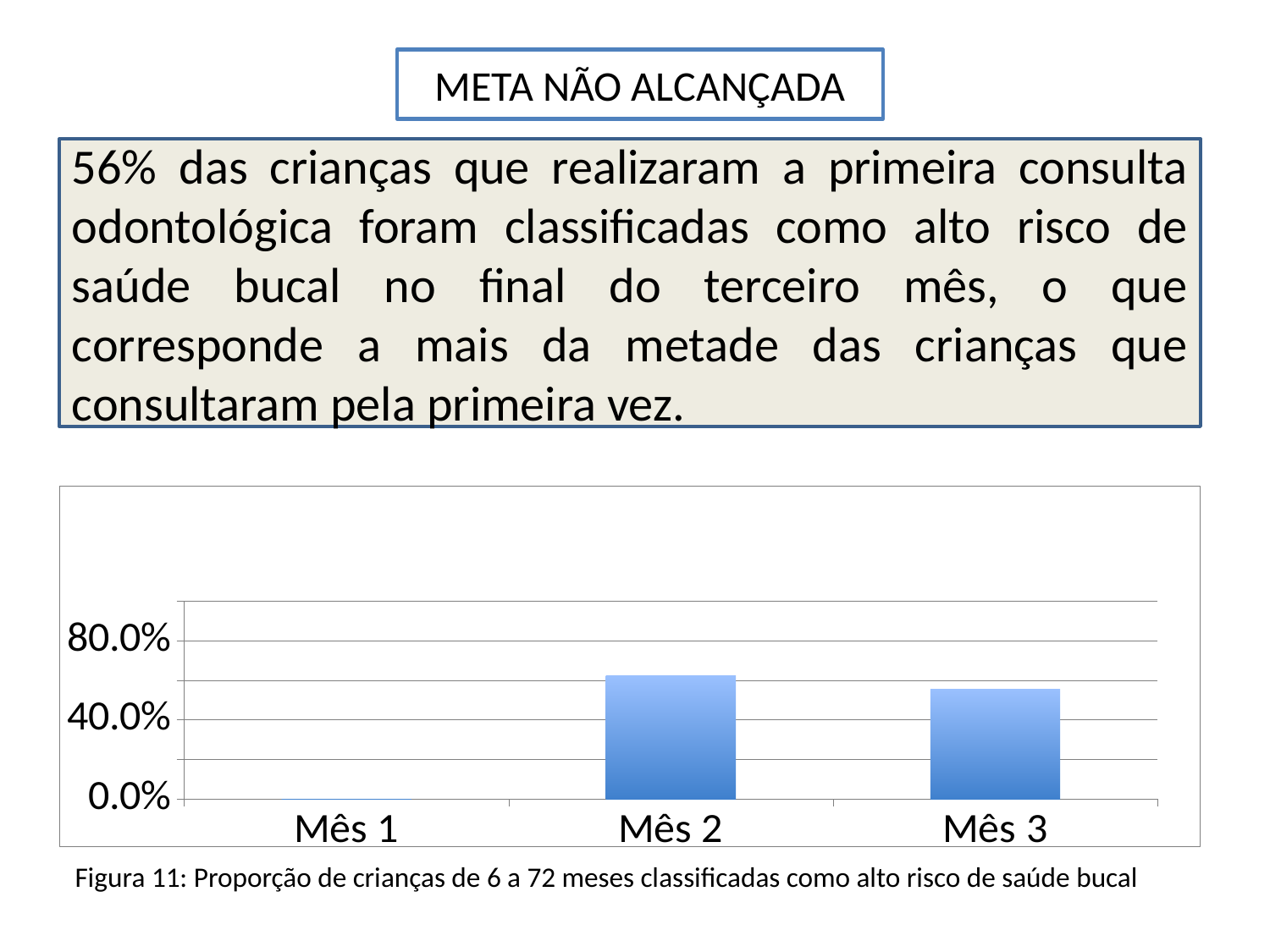

META NÃO ALCANÇADA
56% das crianças que realizaram a primeira consulta odontológica foram classificadas como alto risco de saúde bucal no final do terceiro mês, o que corresponde a mais da metade das crianças que consultaram pela primeira vez.

[unsupported chart]

Figura 11: Proporção de crianças de 6 a 72 meses classificadas como alto risco de saúde bucal